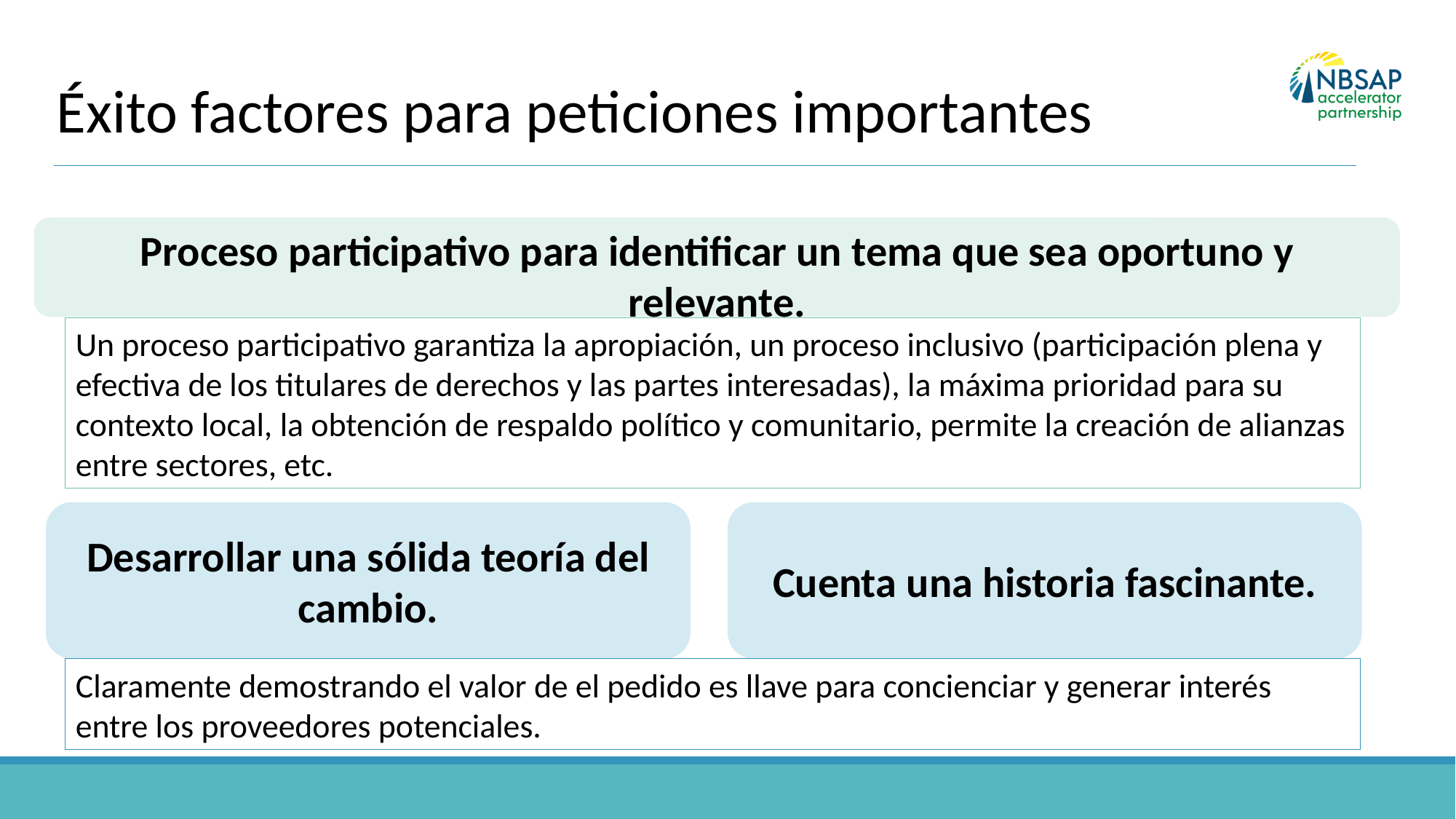

Éxito factores para peticiones importantes

Proceso participativo para identificar un tema que sea oportuno y relevante.

Un proceso participativo garantiza la apropiación, un proceso inclusivo (participación plena y efectiva de los titulares de derechos y las partes interesadas), la máxima prioridad para su contexto local, la obtención de respaldo político y comunitario, permite la creación de alianzas entre sectores, etc.

Desarrollar una sólida teoría del cambio.

Cuenta una historia fascinante.
Claramente demostrando el valor de el pedido es llave para concienciar y generar interés entre los proveedores potenciales.